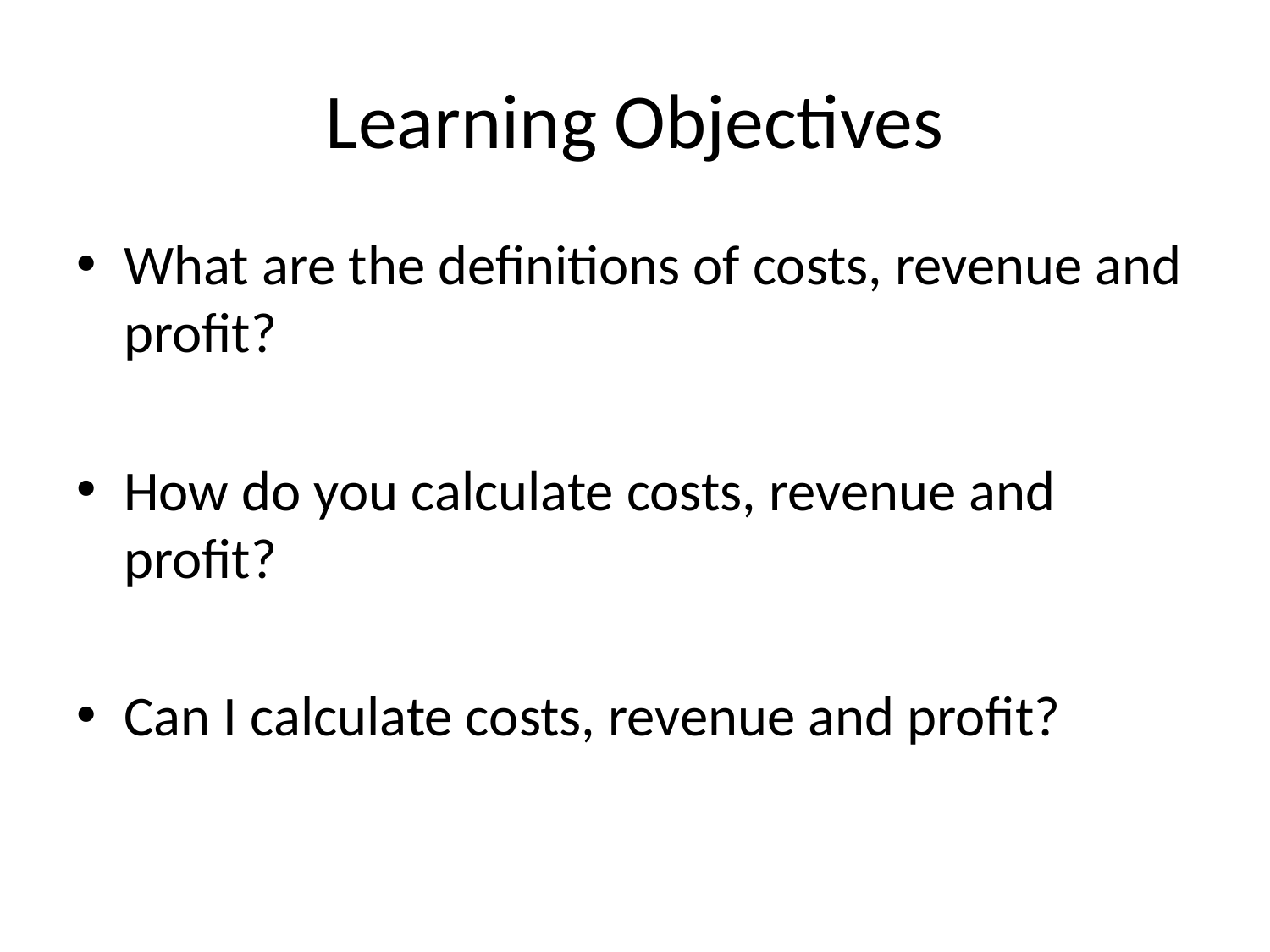

# Learning Objectives
What are the definitions of costs, revenue and profit?

How do you calculate costs, revenue and profit?

Can I calculate costs, revenue and profit?